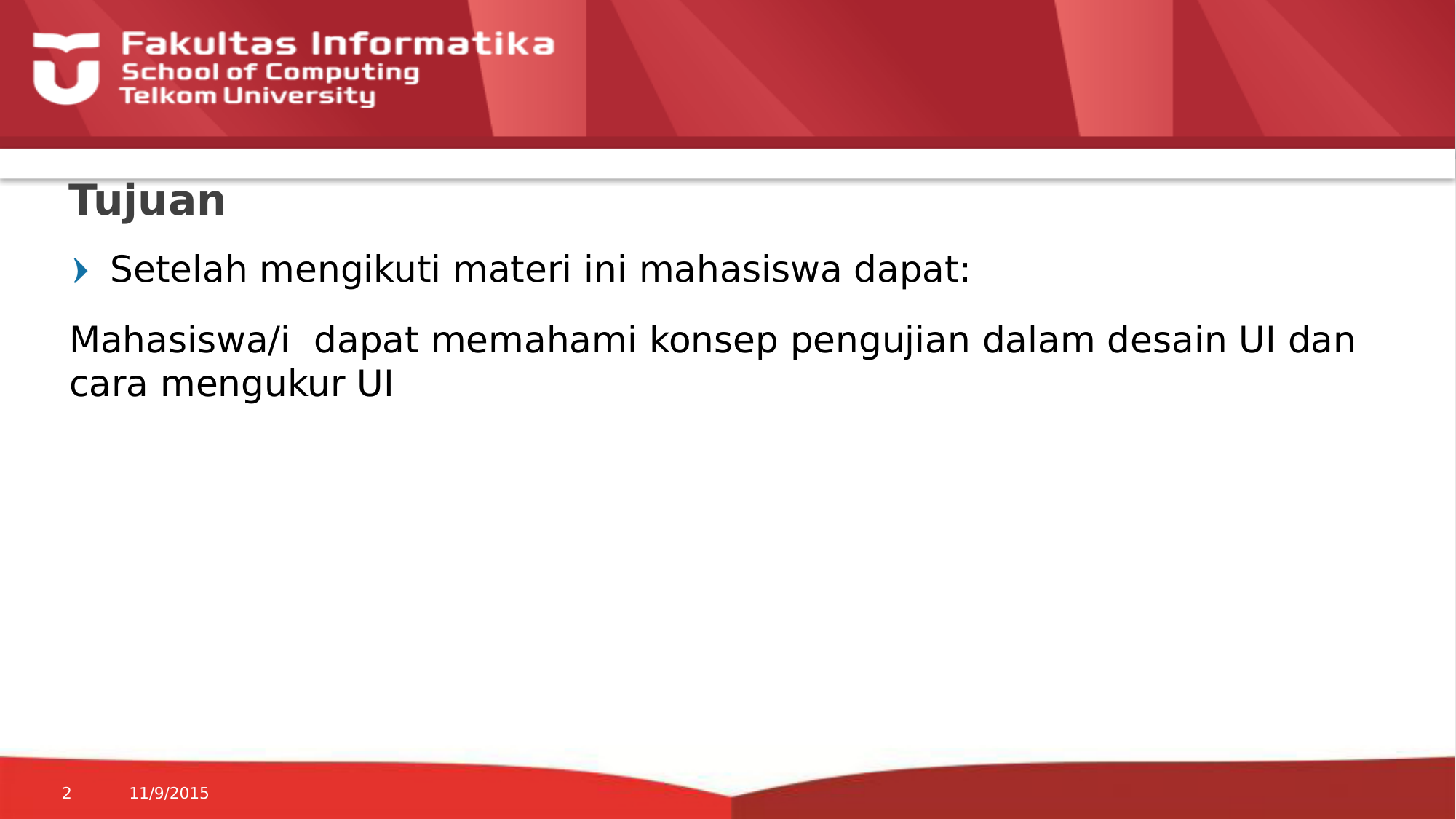

# Tujuan
Setelah mengikuti materi ini mahasiswa dapat:
Mahasiswa/i  dapat memahami konsep pengujian dalam desain UI dan cara mengukur UI

2
11/9/2015